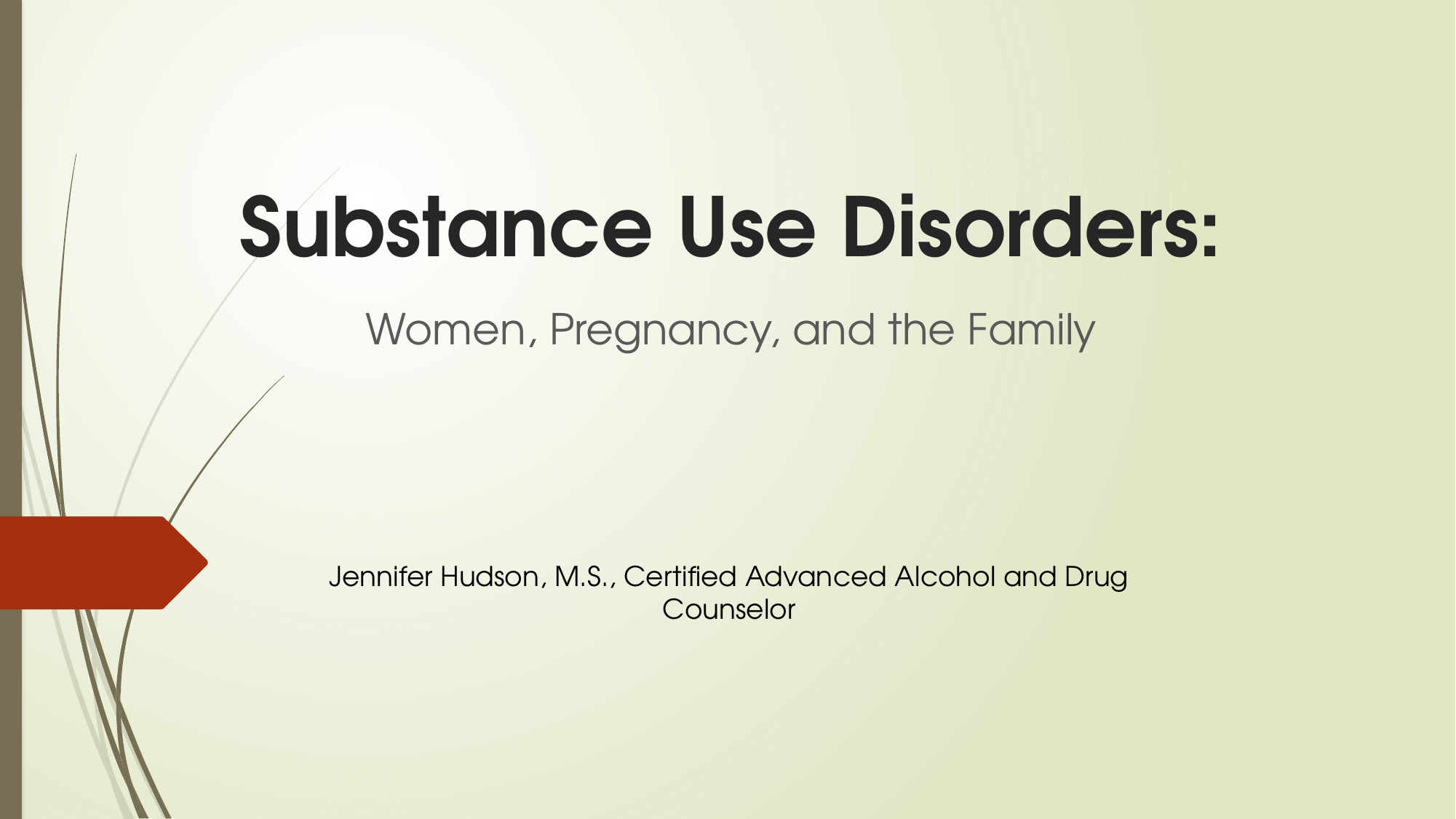

# Substance Use Disorders:
Women, Pregnancy, and the Family
Jennifer Hudson, M.S., Certified Advanced Alcohol and Drug Counselor